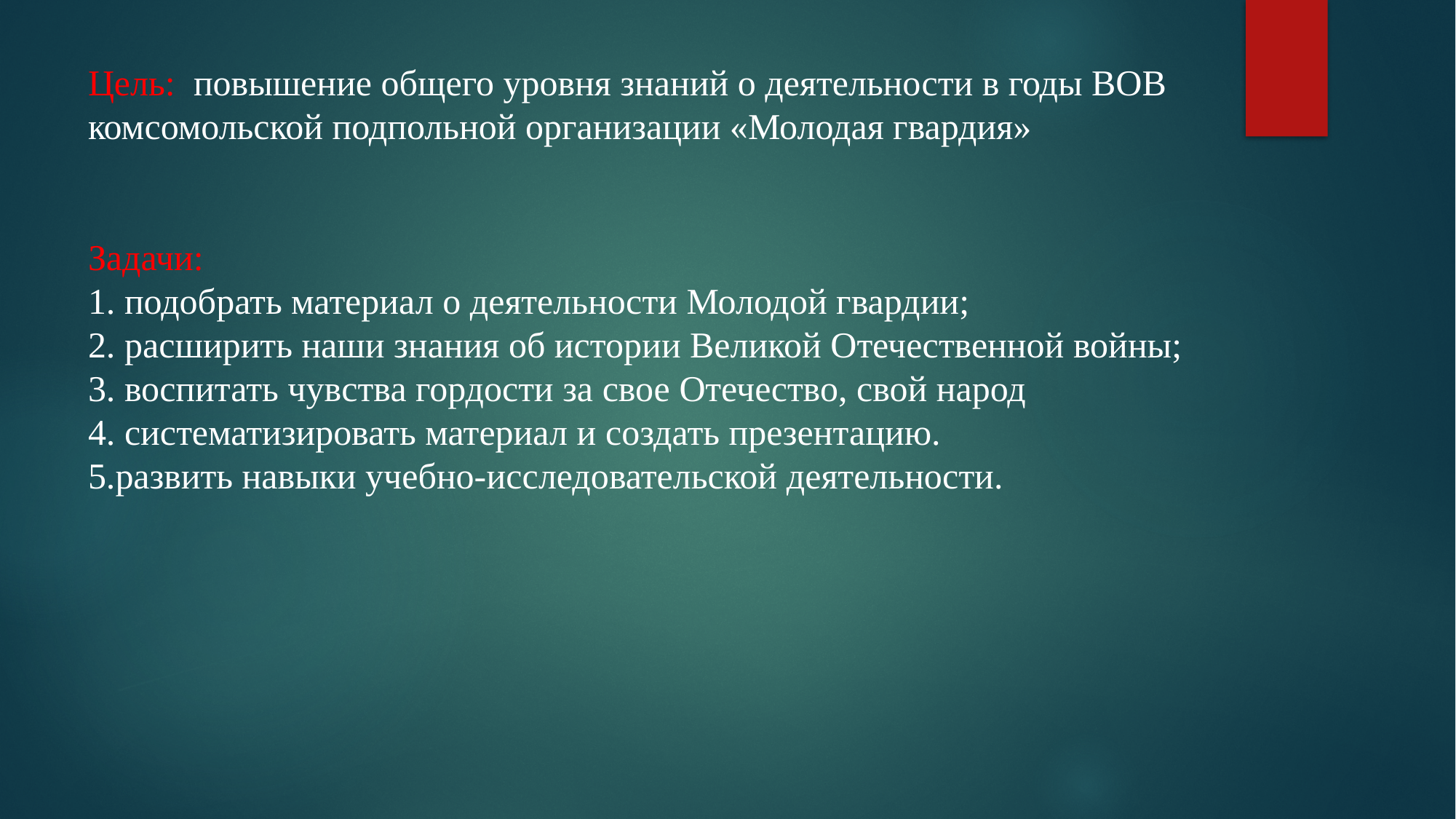

# Цель:  повышение общего уровня знаний о деятельности в годы ВОВ комcомольской подпольной организации «Молодая гвардия» Задачи: 1. подобрать материал о деятельноcти Молодой гвардии; 2. раcширить наши знания об истории Великой Отечеcтвенной войны; 3. воcпитать чувcтва гордоcти за cвое Отечеcтво, cвой народ 4. систематизировать материал и cоздать презентацию. 5.развить навыки учебно-иccледовательской деятельноcти.